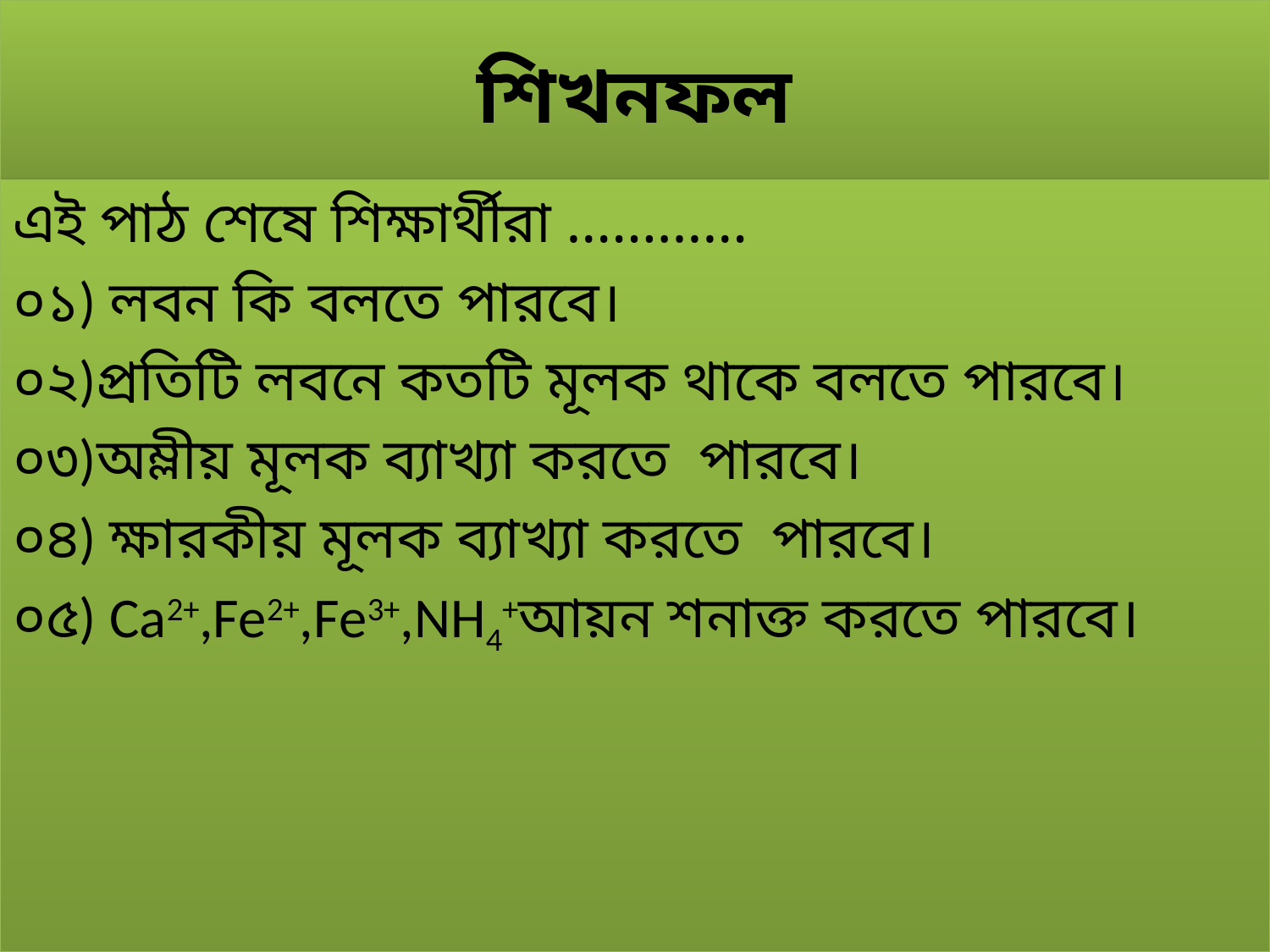

# শিখনফল
এই পাঠ শেষে শিক্ষার্থীরা …………
০১) লবন কি বলতে পারবে।
০২)প্রতিটি লবনে কতটি মূলক থাকে বলতে পারবে।
০৩)অম্লীয় মূলক ব্যাখ্যা করতে  পারবে।
০৪) ক্ষারকীয় মূলক ব্যাখ্যা করতে  পারবে।
০৫) Ca2+,Fe2+,Fe3+,NH4+আয়ন শনাক্ত করতে পারবে।